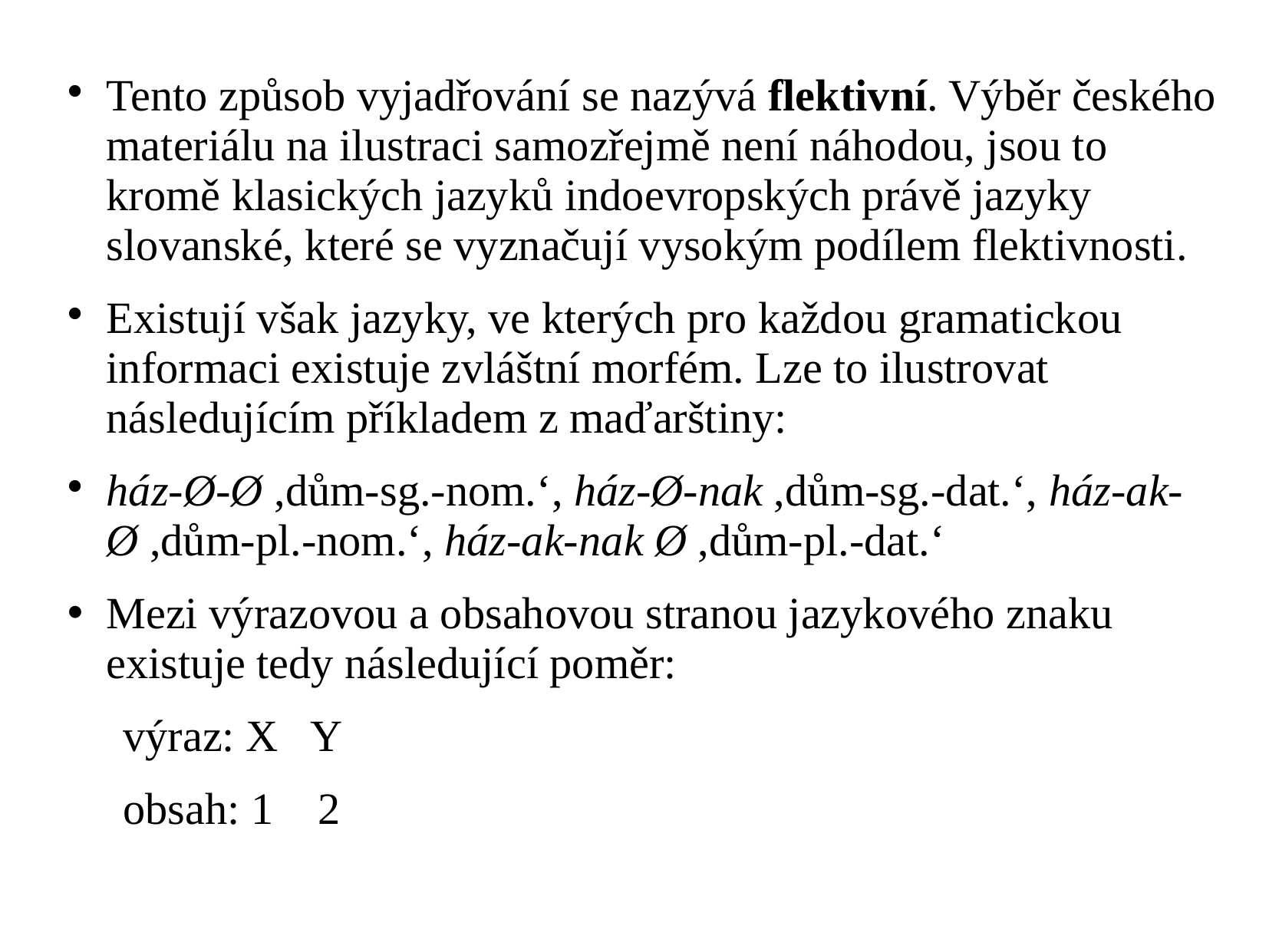

Tento způsob vyjadřování se nazývá flektivní. Výběr českého materiálu na ilustraci samozřejmě není náhodou, jsou to kromě klasických jazyků indoevropských právě jazyky slovanské, které se vyznačují vysokým podílem flektivnosti.
Existují však jazyky, ve kterých pro každou gramatickou informaci existuje zvláštní morfém. Lze to ilustrovat následujícím příkladem z maďarštiny:
ház-Ø-Ø ,dům-sg.-nom.‘, ház-Ø-nak ,dům-sg.-dat.‘, ház-ak-Ø ,dům-pl.-nom.‘, ház-ak-nak Ø ,dům-pl.-dat.‘
Mezi výrazovou a obsahovou stranou jazykového znaku existuje tedy následující poměr:
     výraz: X   Y
     obsah: 1    2